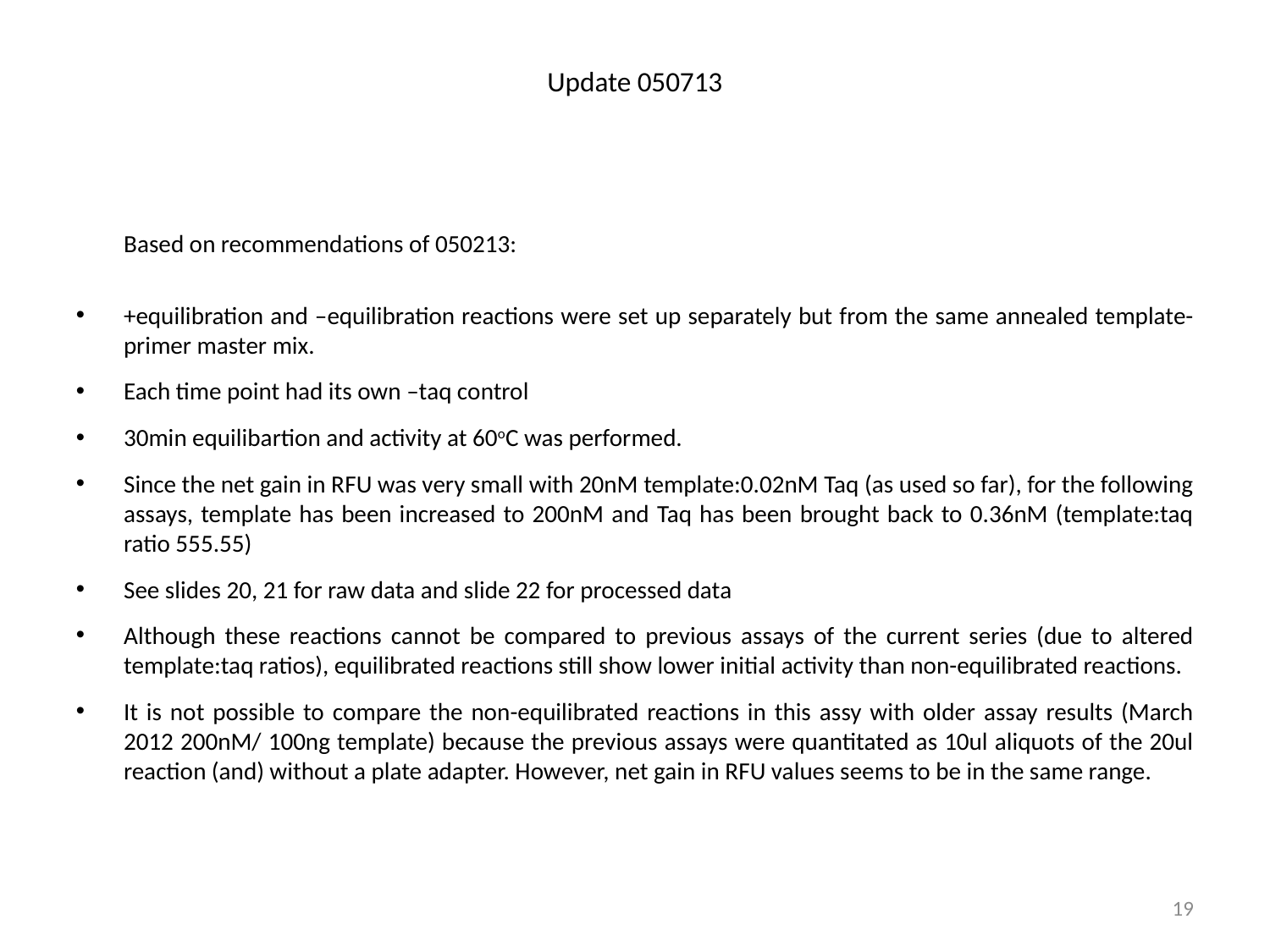

# Update 050713
	Based on recommendations of 050213:

+equilibration and –equilibration reactions were set up separately but from the same annealed template-primer master mix.
Each time point had its own –taq control
30min equilibartion and activity at 60oC was performed.
Since the net gain in RFU was very small with 20nM template:0.02nM Taq (as used so far), for the following assays, template has been increased to 200nM and Taq has been brought back to 0.36nM (template:taq ratio 555.55)
See slides 20, 21 for raw data and slide 22 for processed data
Although these reactions cannot be compared to previous assays of the current series (due to altered template:taq ratios), equilibrated reactions still show lower initial activity than non-equilibrated reactions.
It is not possible to compare the non-equilibrated reactions in this assy with older assay results (March 2012 200nM/ 100ng template) because the previous assays were quantitated as 10ul aliquots of the 20ul reaction (and) without a plate adapter. However, net gain in RFU values seems to be in the same range.
19